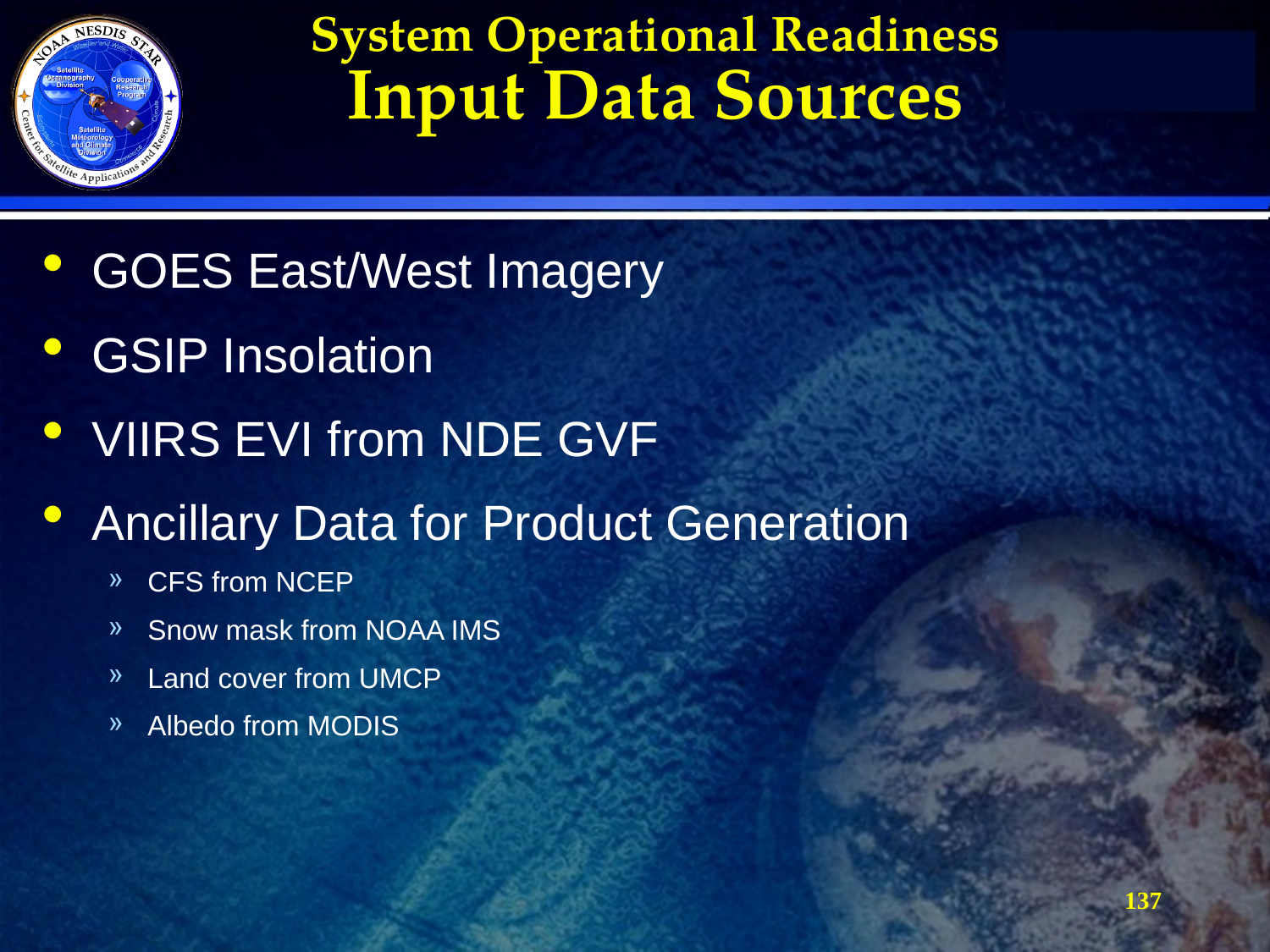

# System Operational Readiness Input Data Sources
GOES East/West Imagery
GSIP Insolation
VIIRS EVI from NDE GVF
Ancillary Data for Product Generation
CFS from NCEP
Snow mask from NOAA IMS
Land cover from UMCP
Albedo from MODIS

137